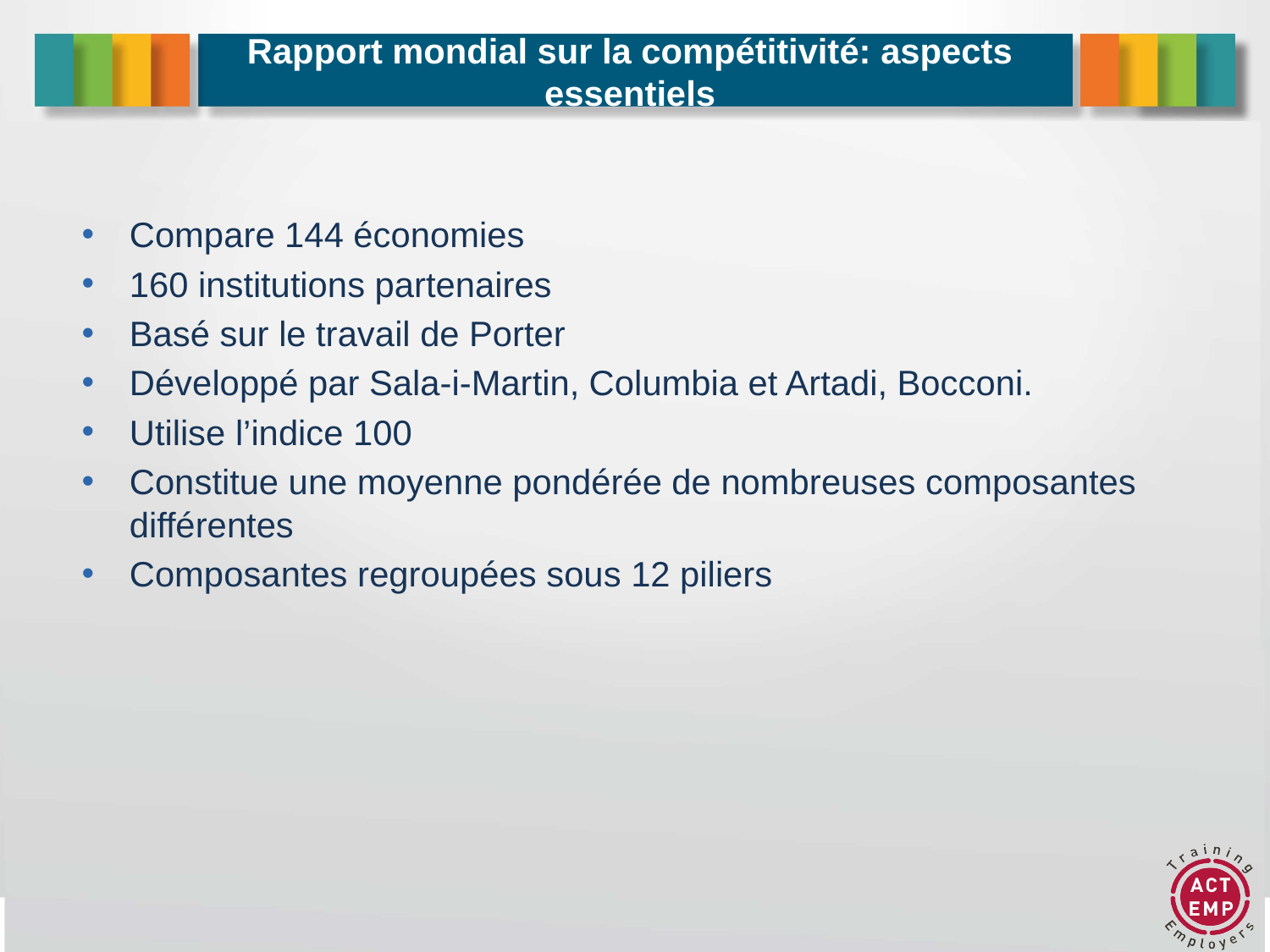

# Rapport mondial sur la compétitivité: aspects essentiels
Compare 144 économies
160 institutions partenaires
Basé sur le travail de Porter
Développé par Sala-i-Martin, Columbia et Artadi, Bocconi.
Utilise l’indice 100
Constitue une moyenne pondérée de nombreuses composantes différentes
Composantes regroupées sous 12 piliers